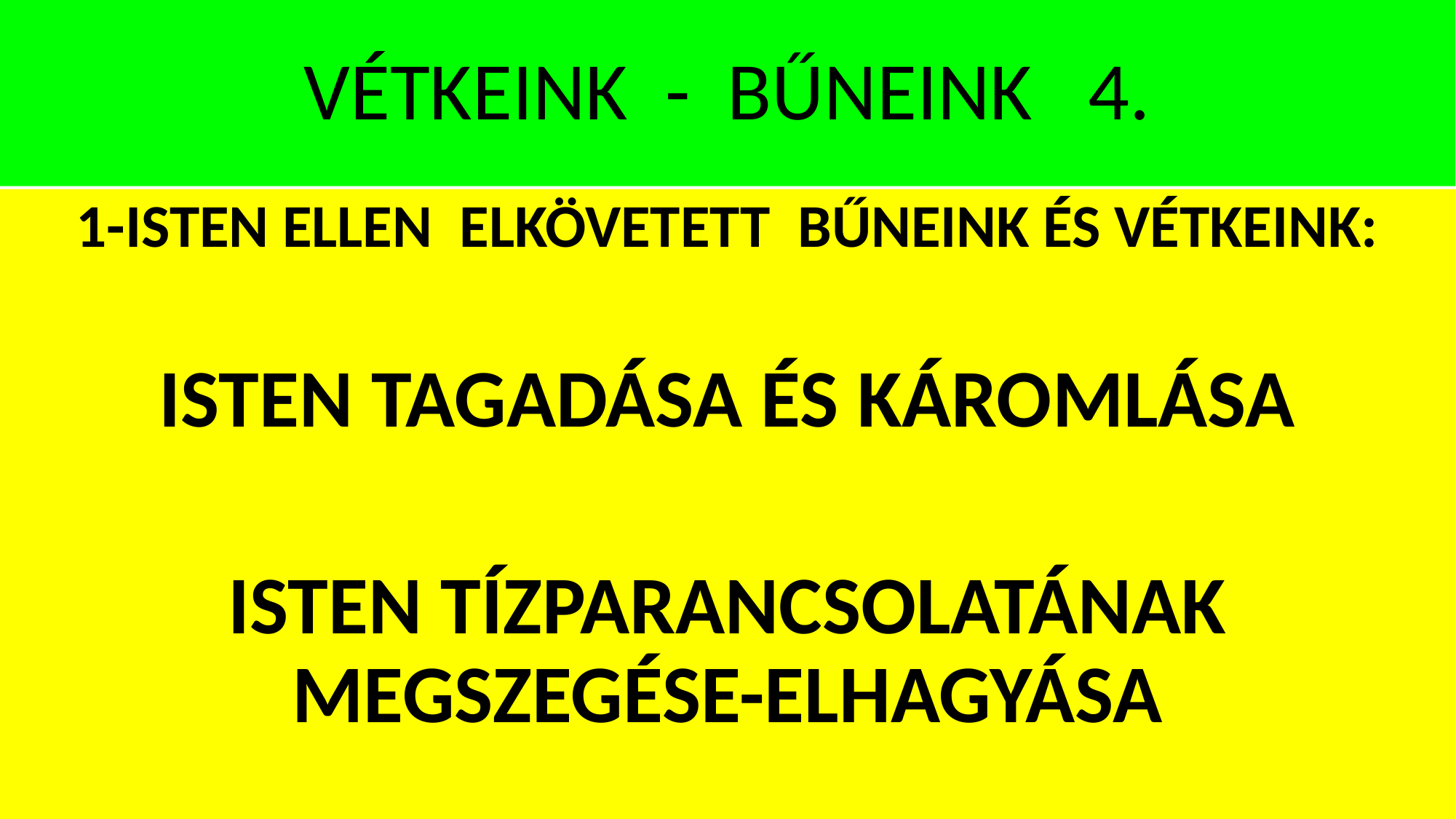

# VÉTKEINK  -  BŰNEINK   4.
1-ISTEN ELLEN  ELKÖVETETT  BŰNEINK ÉS VÉTKEINK:

ISTEN TAGADÁSA ÉS KÁROMLÁSA

ISTEN TÍZPARANCSOLATÁNAK MEGSZEGÉSE-ELHAGYÁSA